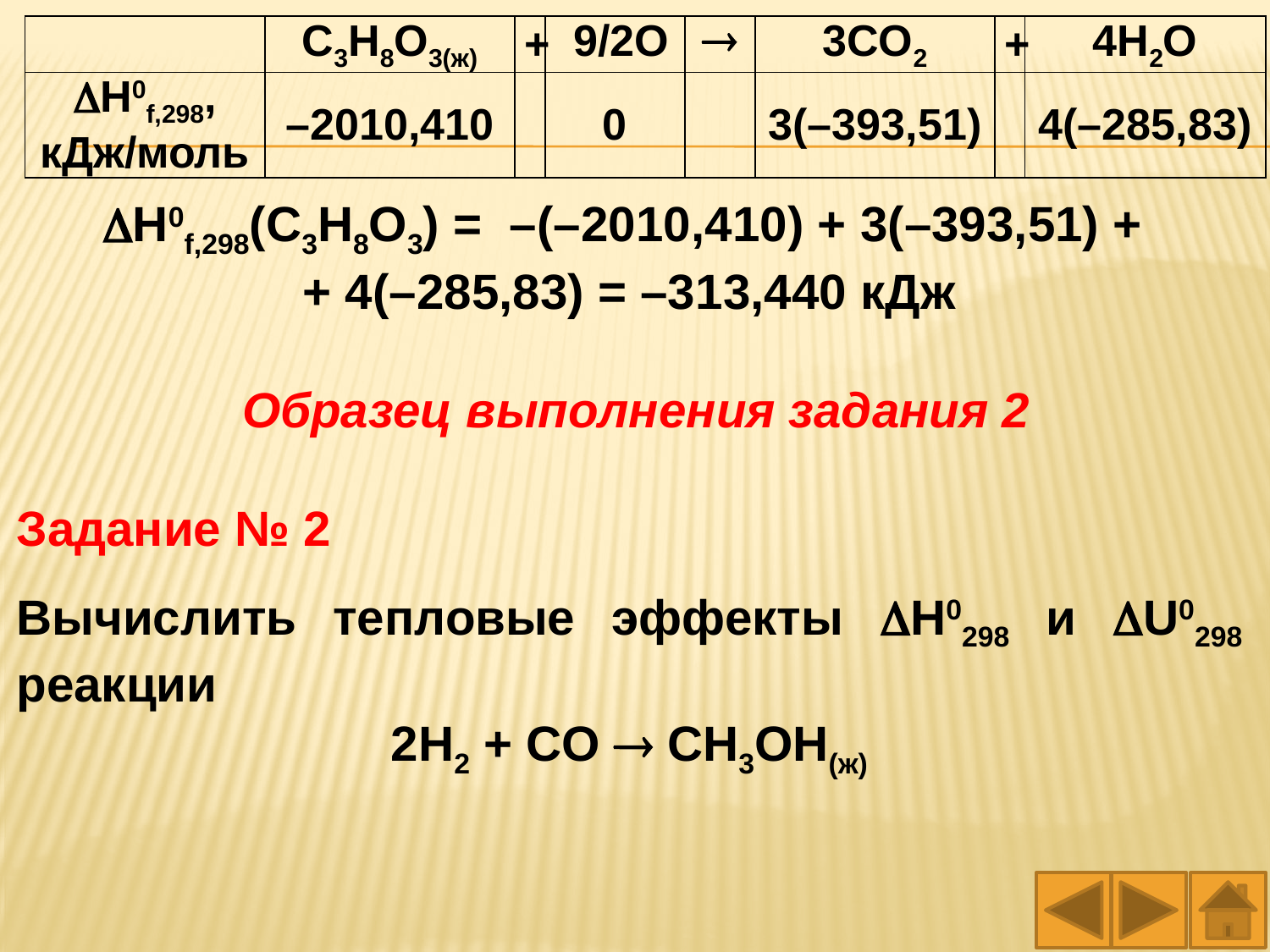

|  | C3H8O3(ж) | + | 9/2О | → | 3CO2 | + | 4H2O |
| --- | --- | --- | --- | --- | --- | --- | --- |
| ΔН0f,298, кДж/моль | –2010,410 |  | 0 |  | 3(–393,51) |  | 4(–285,83) |
ΔН0f,298(C3H8O3) =  –(–2010,410) + 3(–393,51) +
+ 4(–285,83) = –313,440 кДж

 Образец выполнения задания 2

Задание № 2

Вычислить тепловые эффекты ΔН0298 и ΔU0298 реакции
2H2 + CO → CH3OH(ж)